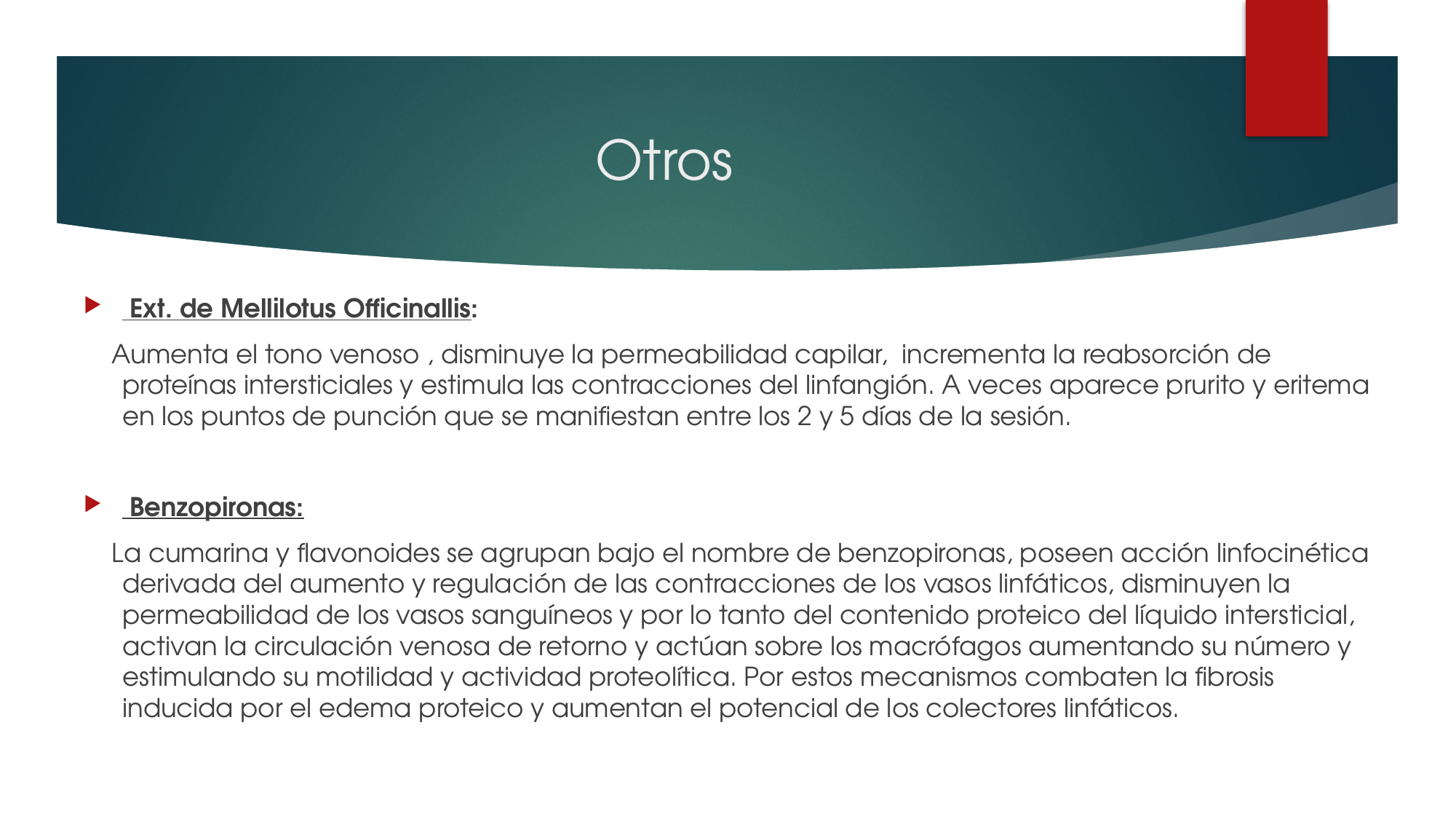

# Otros

 Ext. de Mellilotus Officinallis:
    Aumenta el tono venoso , disminuye la permeabilidad capilar,  incrementa la reabsorción de proteínas intersticiales y estimula las contracciones del linfangión. A veces aparece prurito y eritema en los puntos de punción que se manifiestan entre los 2 y 5 días de la sesión.

 Benzopironas:
    La cumarina y flavonoides se agrupan bajo el nombre de benzopironas, poseen acción linfocinética derivada del aumento y regulación de las contracciones de los vasos linfáticos, disminuyen la permeabilidad de los vasos sanguíneos y por lo tanto del contenido proteico del líquido intersticial, activan la circulación venosa de retorno y actúan sobre los macrófagos aumentando su número y estimulando su motilidad y actividad proteolítica. Por estos mecanismos combaten la fibrosis inducida por el edema proteico y aumentan el potencial de los colectores linfáticos.